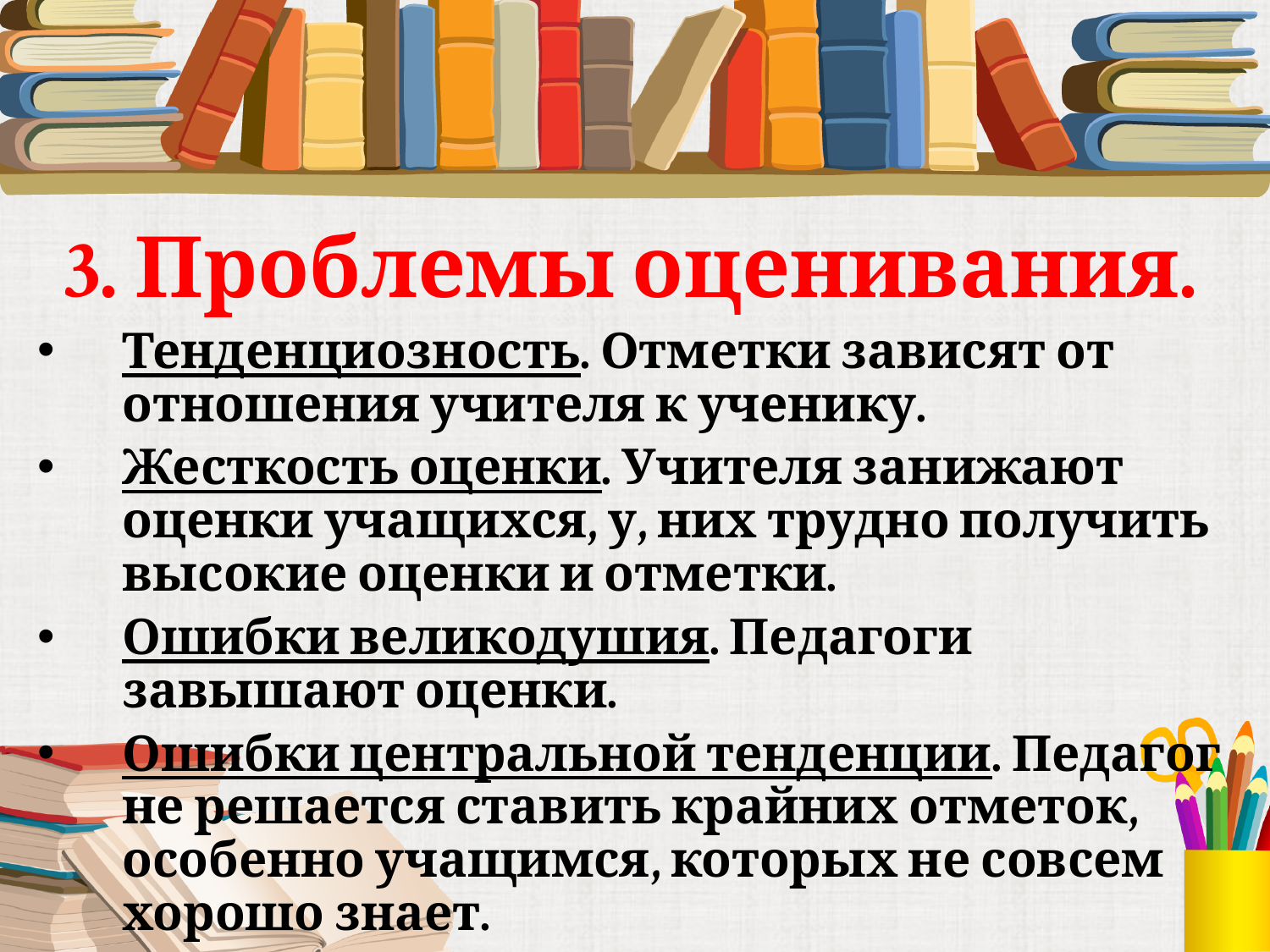

#
3. Проблемы оценивания.
Тенденциозность. Отметки зависят от отношения учителя к ученику.
Жесткость оценки. Учителя занижают оценки учащихся, у, них трудно получить высокие оценки и отметки.
Ошибки великодушия. Педагоги завышают оценки.
Ошибки центральной тенденции. Педагог не решается ставить крайних отметок, особенно учащимся, которых не совсем хорошо знает.